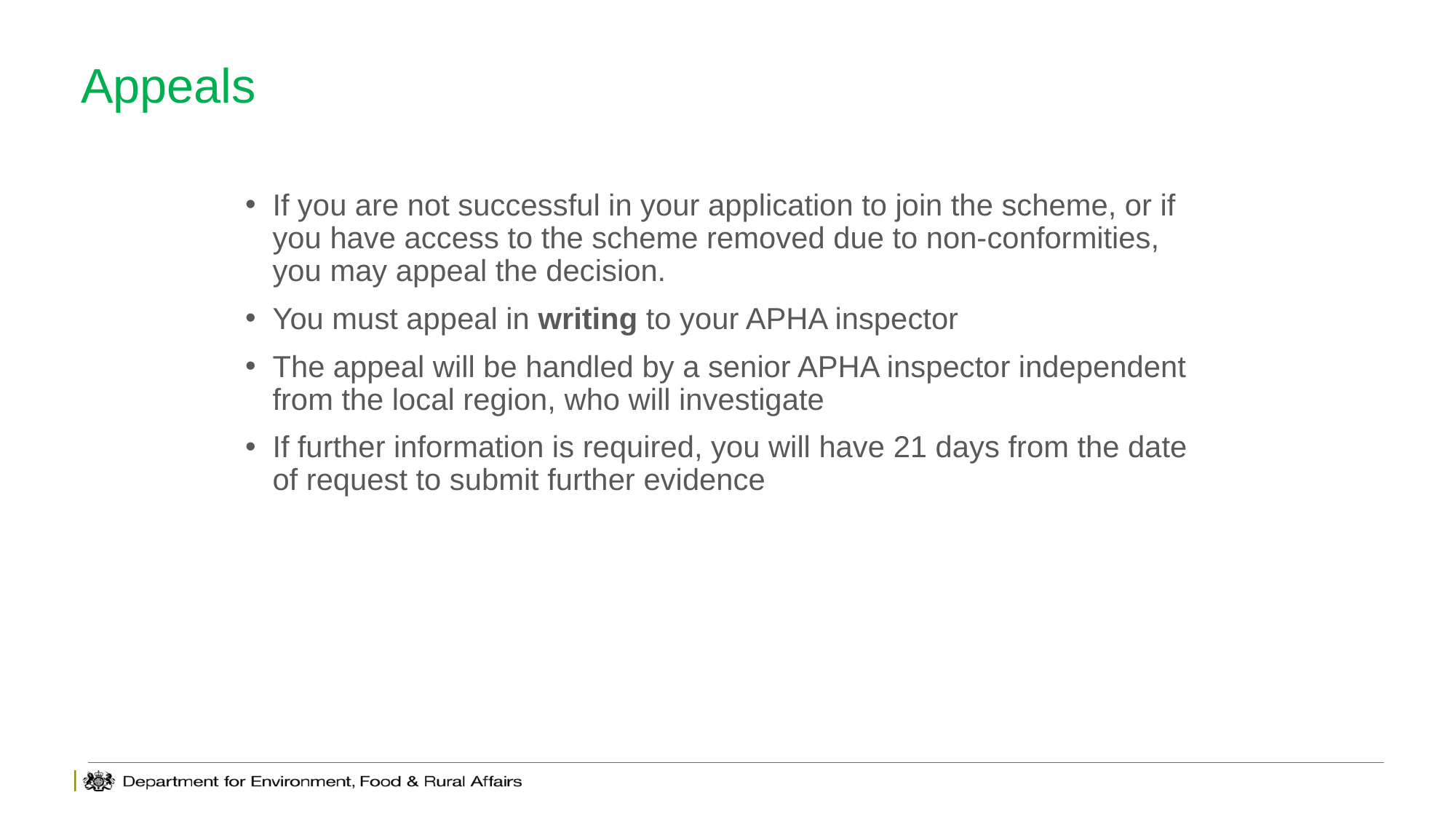

# Appeals
If you are not successful in your application to join the scheme, or if you have access to the scheme removed due to non-conformities, you may appeal the decision.
You must appeal in writing to your APHA inspector
The appeal will be handled by a senior APHA inspector independent from the local region, who will investigate
If further information is required, you will have 21 days from the date of request to submit further evidence